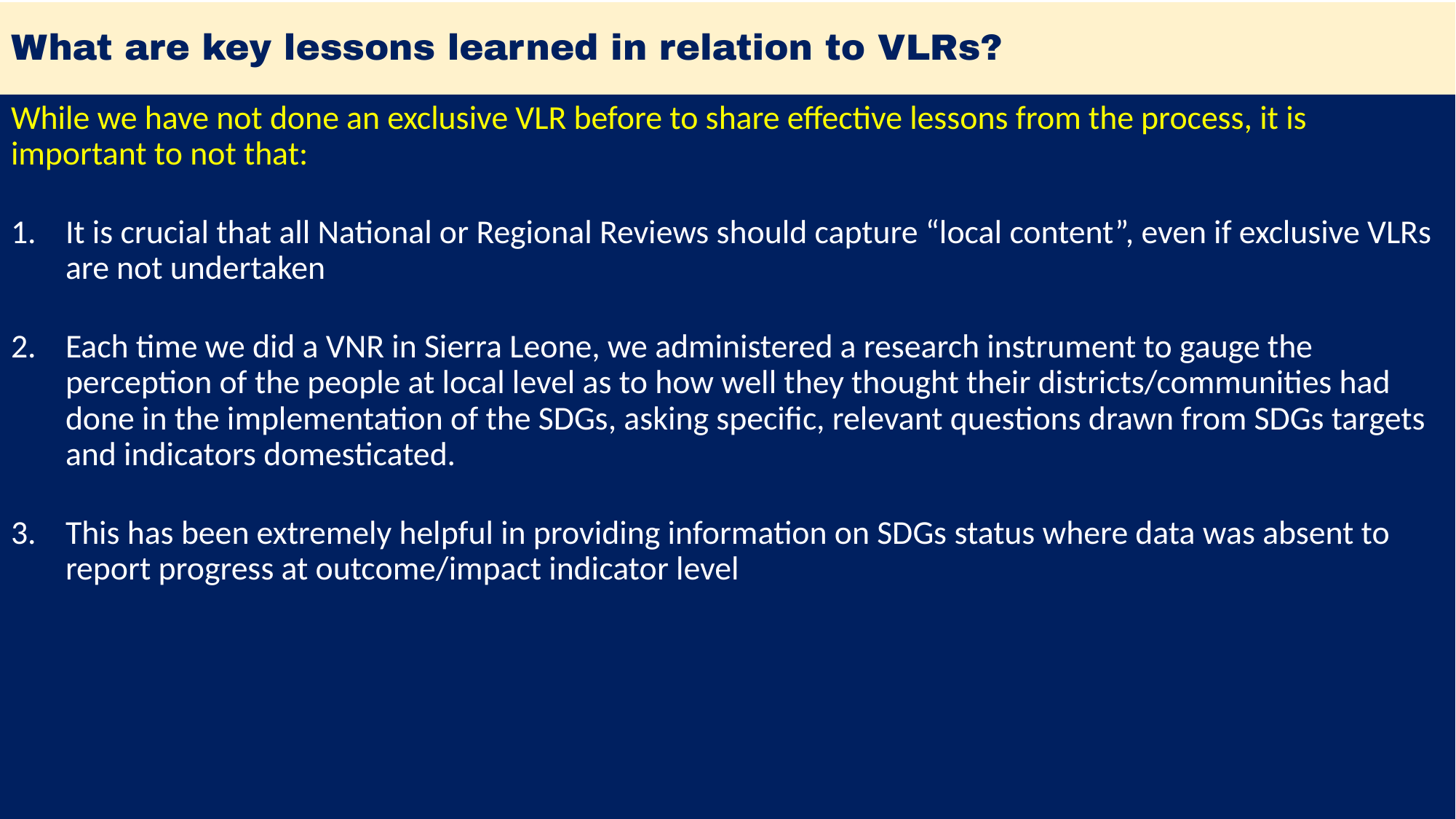

# What are key lessons learned in relation to VLRs?
While we have not done an exclusive VLR before to share effective lessons from the process, it is important to not that:
It is crucial that all National or Regional Reviews should capture “local content”, even if exclusive VLRs are not undertaken
Each time we did a VNR in Sierra Leone, we administered a research instrument to gauge the perception of the people at local level as to how well they thought their districts/communities had done in the implementation of the SDGs, asking specific, relevant questions drawn from SDGs targets and indicators domesticated.
This has been extremely helpful in providing information on SDGs status where data was absent to report progress at outcome/impact indicator level

8